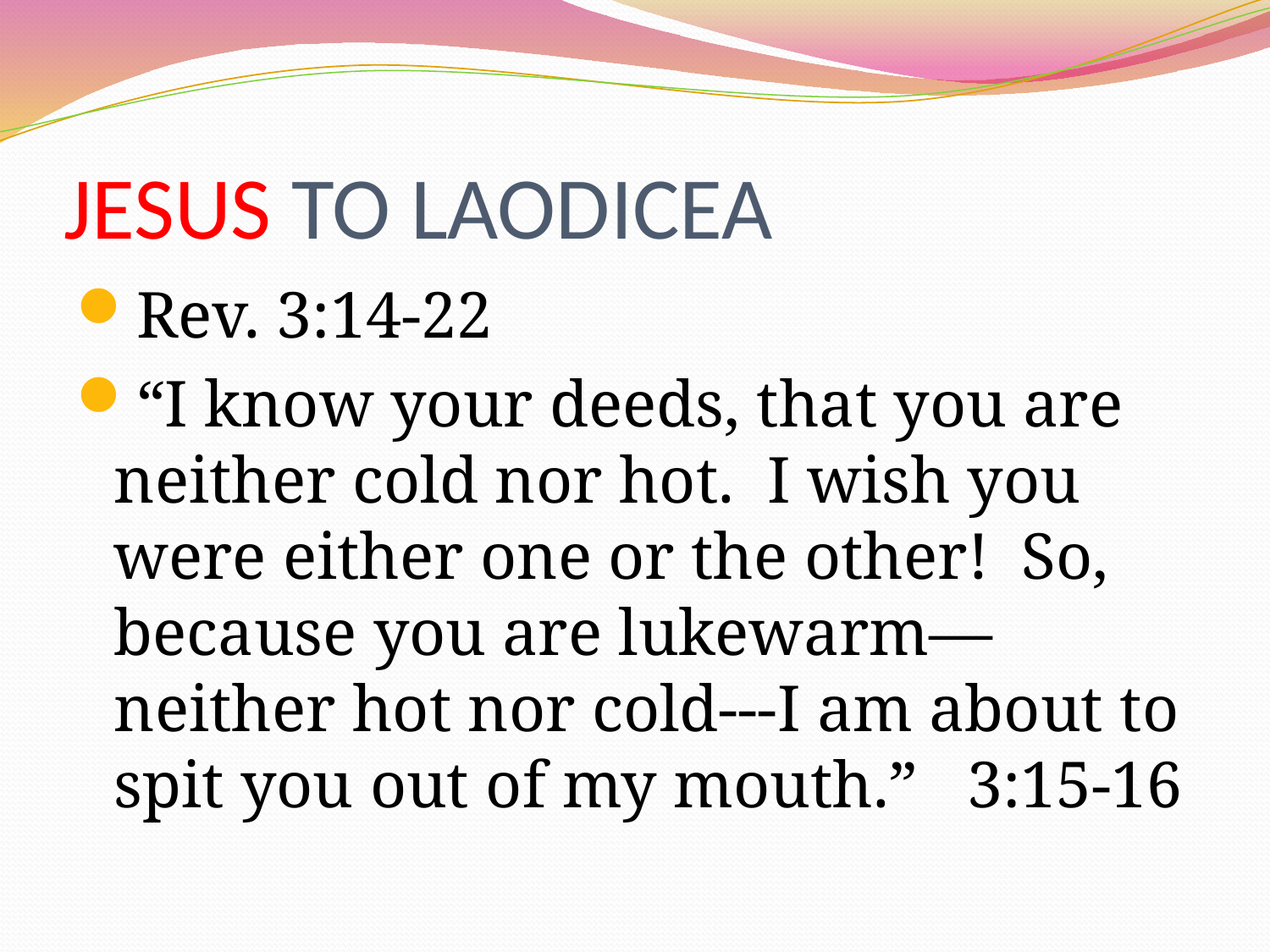

# JESUS TO LAODICEA
Rev. 3:14-22
“I know your deeds, that you are neither cold nor hot.  I wish you were either one or the other!  So, because you are lukewarm—neither hot nor cold---I am about to spit you out of my mouth.”   3:15-16